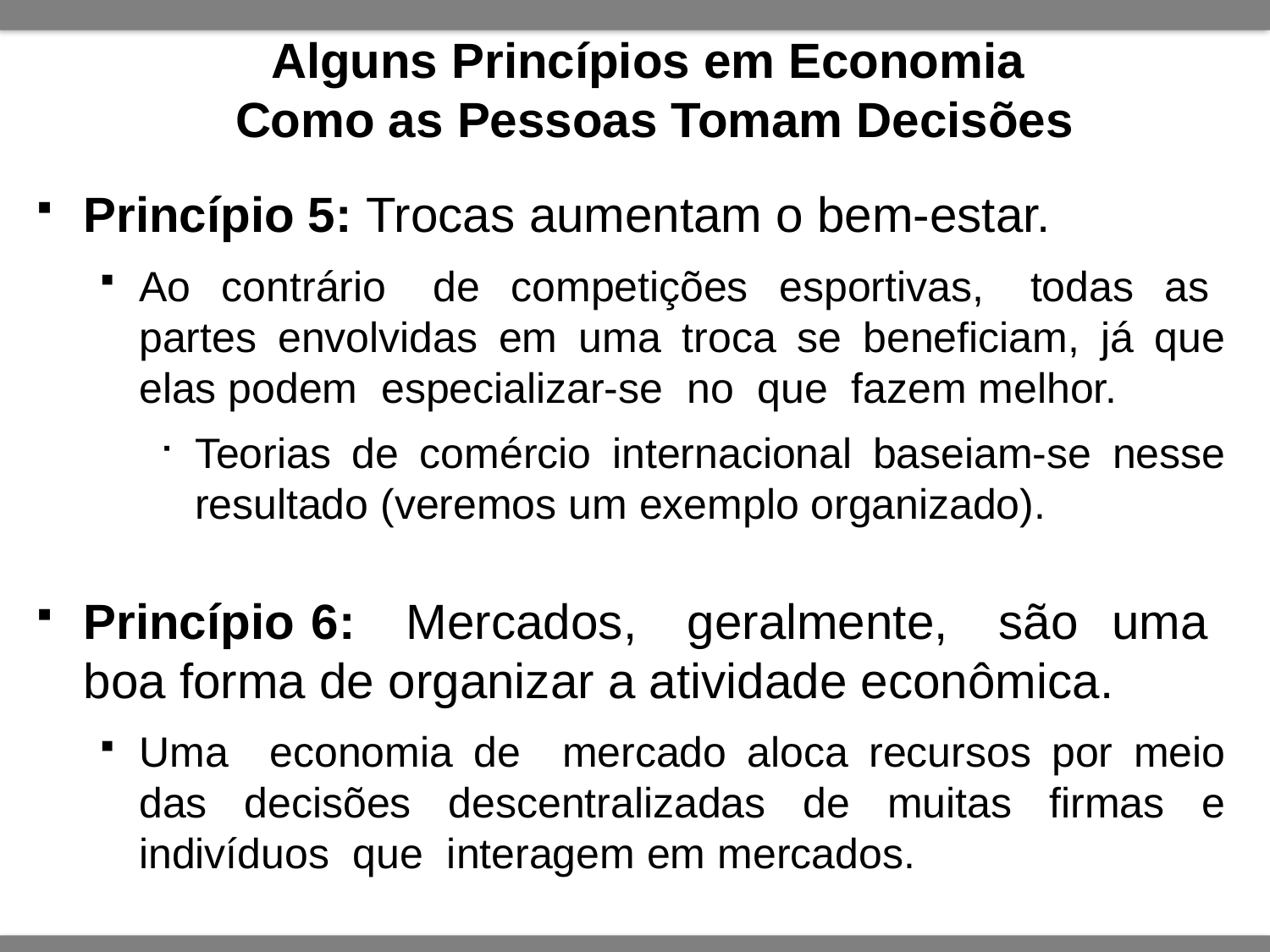

# Alguns Princípios em Economia Como as Pessoas Tomam Decisões
Princípio 5: Trocas aumentam o bem-estar.
Ao  contrário   de  competições  esportivas,   todas  as  partes envolvidas em uma troca se beneficiam, já que elas podem  especializar-se  no  que  fazem melhor.
Teorias de comércio internacional baseiam-se nesse resultado (veremos um exemplo organizado).

Princípio 6:   Mercados,   geralmente,   são  uma  boa forma de organizar a atividade econômica.
Uma  economia de  mercado aloca recursos por meio das decisões descentralizadas de muitas firmas e indivíduos  que  interagem em mercados.